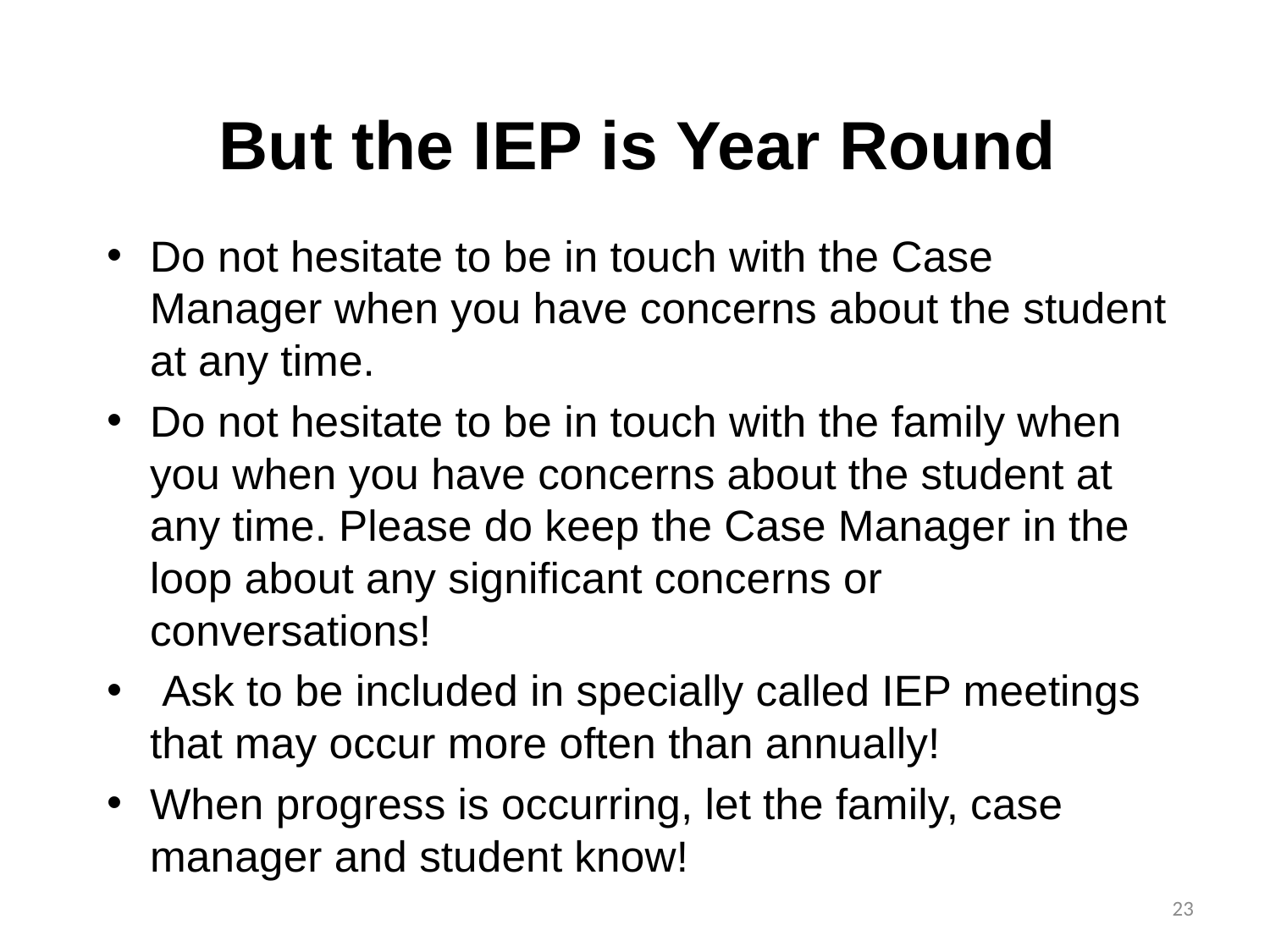

# But the IEP is Year Round
Do not hesitate to be in touch with the Case Manager when you have concerns about the student at any time.
Do not hesitate to be in touch with the family when you when you have concerns about the student at any time. Please do keep the Case Manager in the loop about any significant concerns or conversations!
 Ask to be included in specially called IEP meetings that may occur more often than annually!
When progress is occurring, let the family, case manager and student know!
23